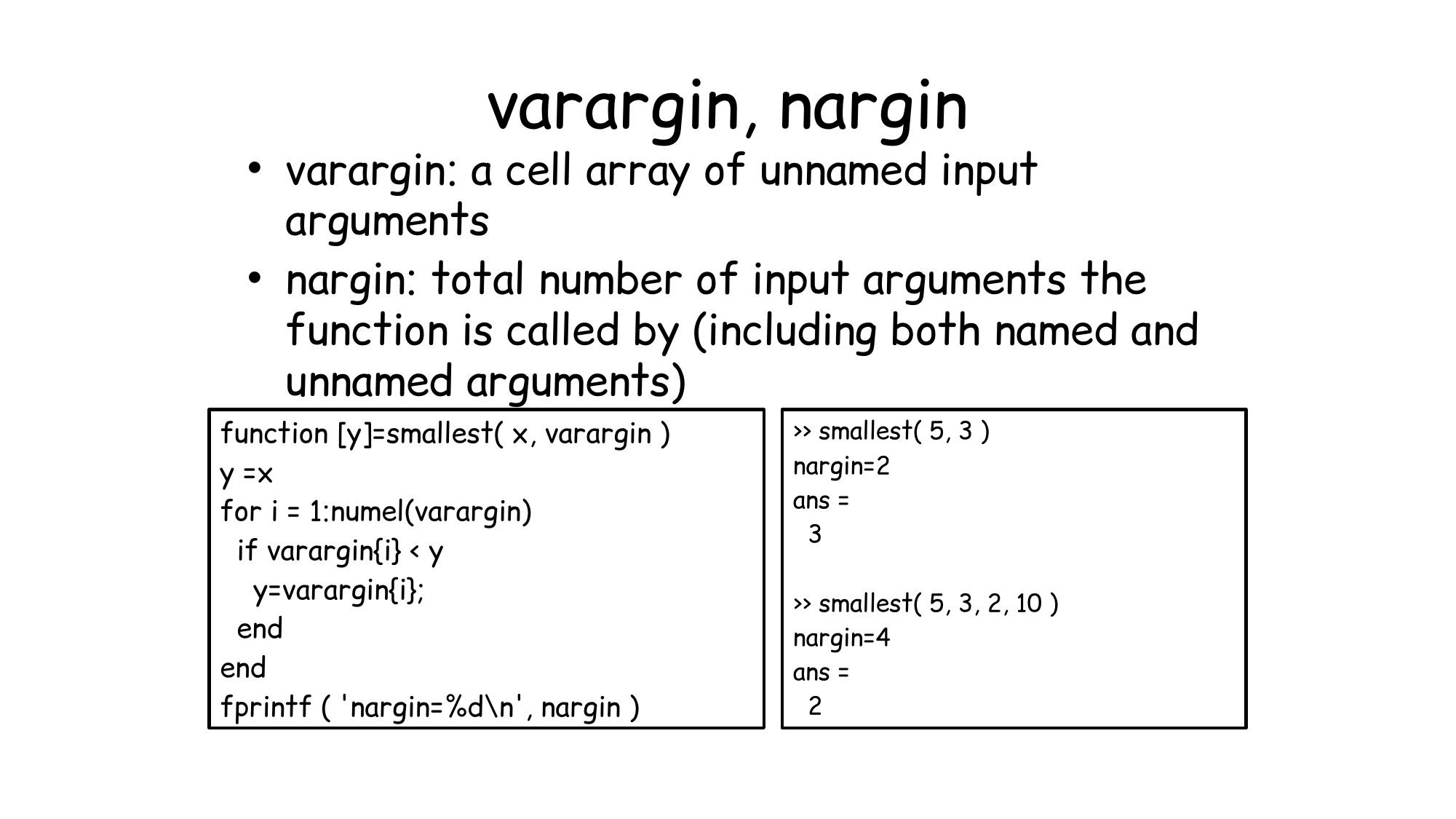

# varargin, nargin
varargin: a cell array of unnamed input arguments
nargin: total number of input arguments the function is called by (including both named and unnamed arguments)
>> smallest( 5, 3 )
nargin=2
ans =
  3

>> smallest( 5, 3, 2, 10 )
nargin=4
ans =
  2

function [y]=smallest( x, varargin )
y =x
for i = 1:numel(varargin)
  if varargin{i} < y
    y=varargin{i};
  end
end
fprintf ( 'nargin=%d\n', nargin )